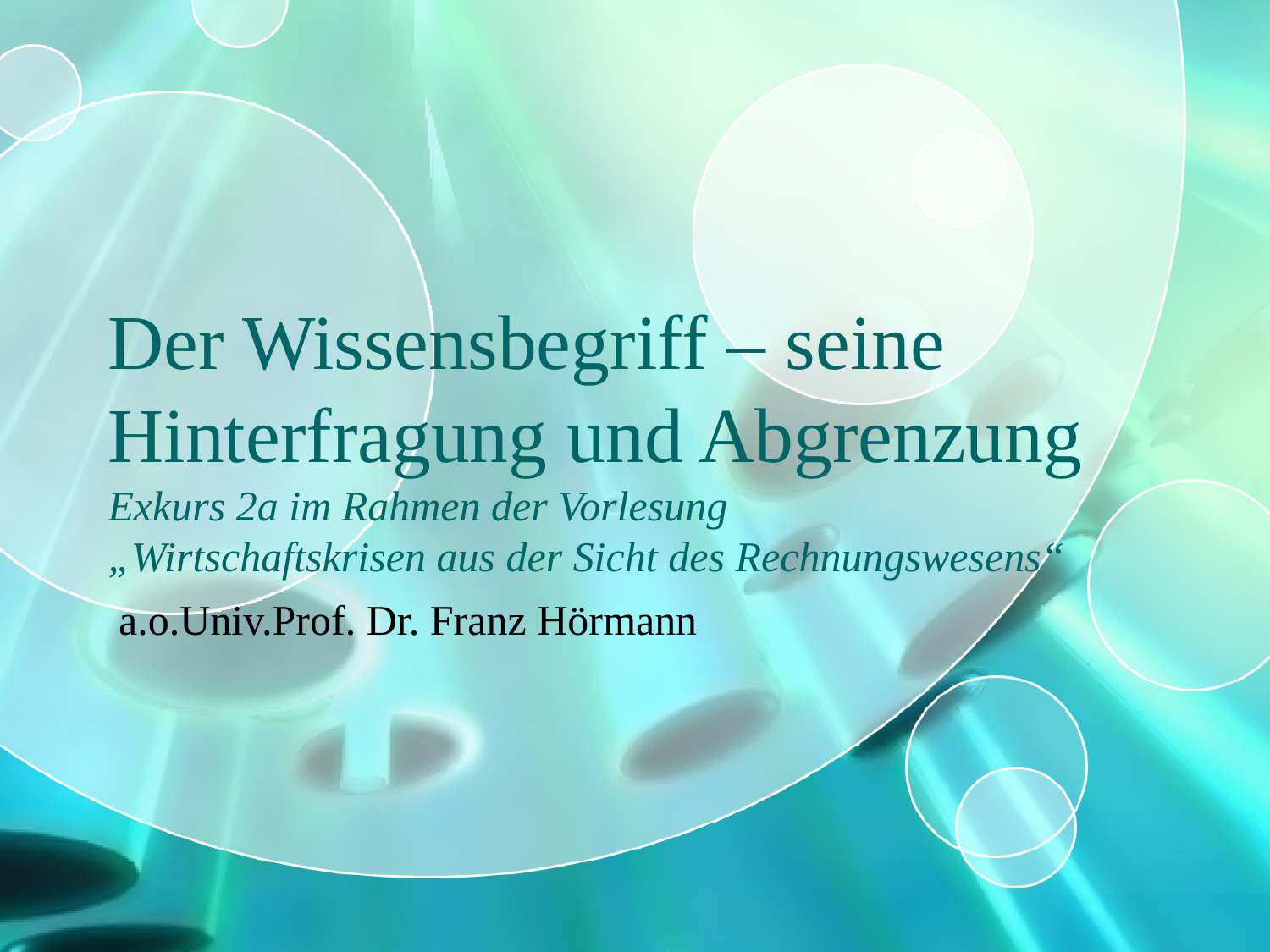

# Der Wissensbegriff – seine Hinterfragung und Abgrenzung Exkurs 2a im Rahmen der Vorlesung „Wirtschaftskrisen aus der Sicht des Rechnungswesens“
a.o.Univ.Prof. Dr. Franz Hörmann